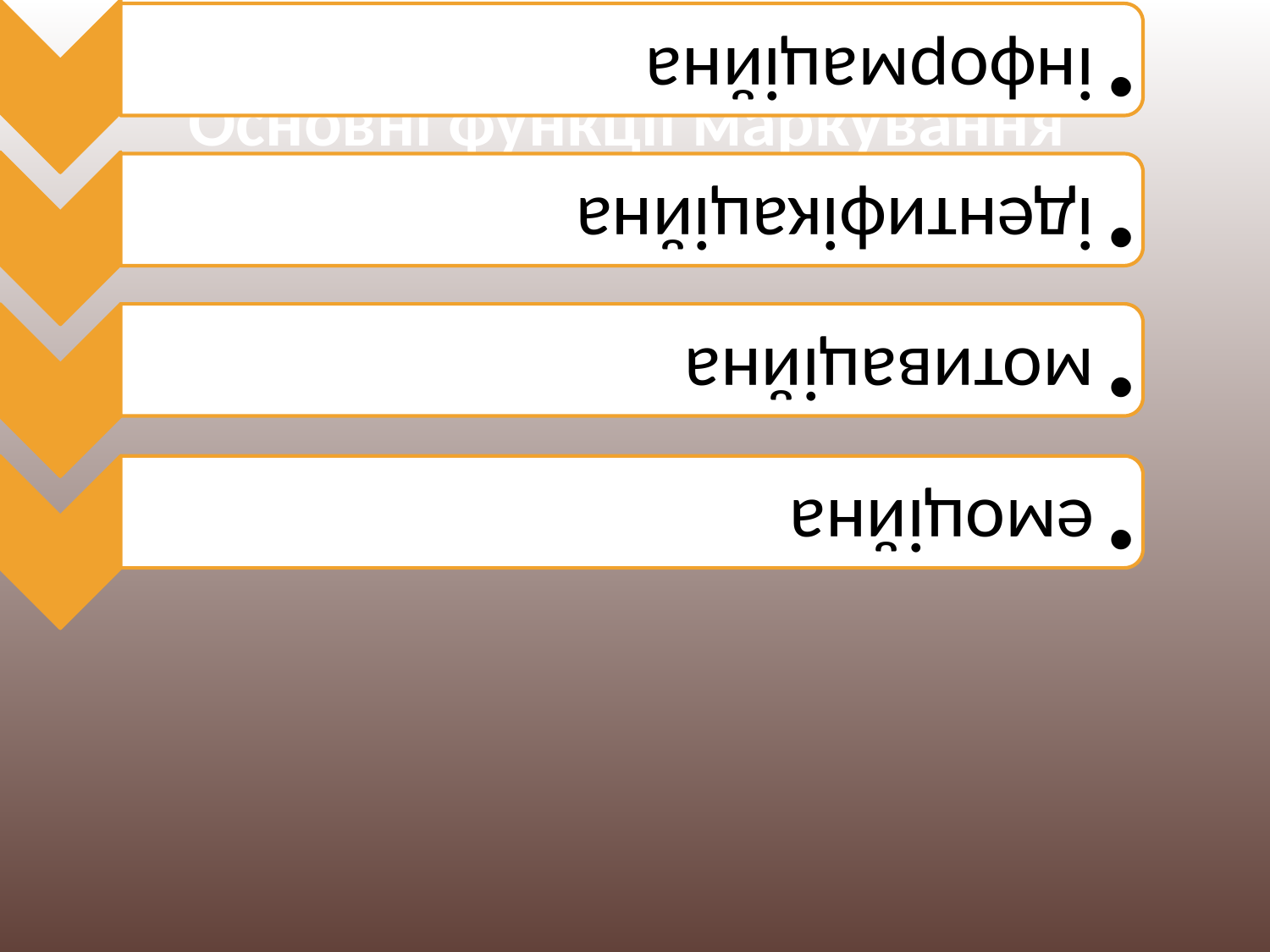

# Основні функції маркування

інформаційна

ідентифікаційна

мотиваційна

емоційна